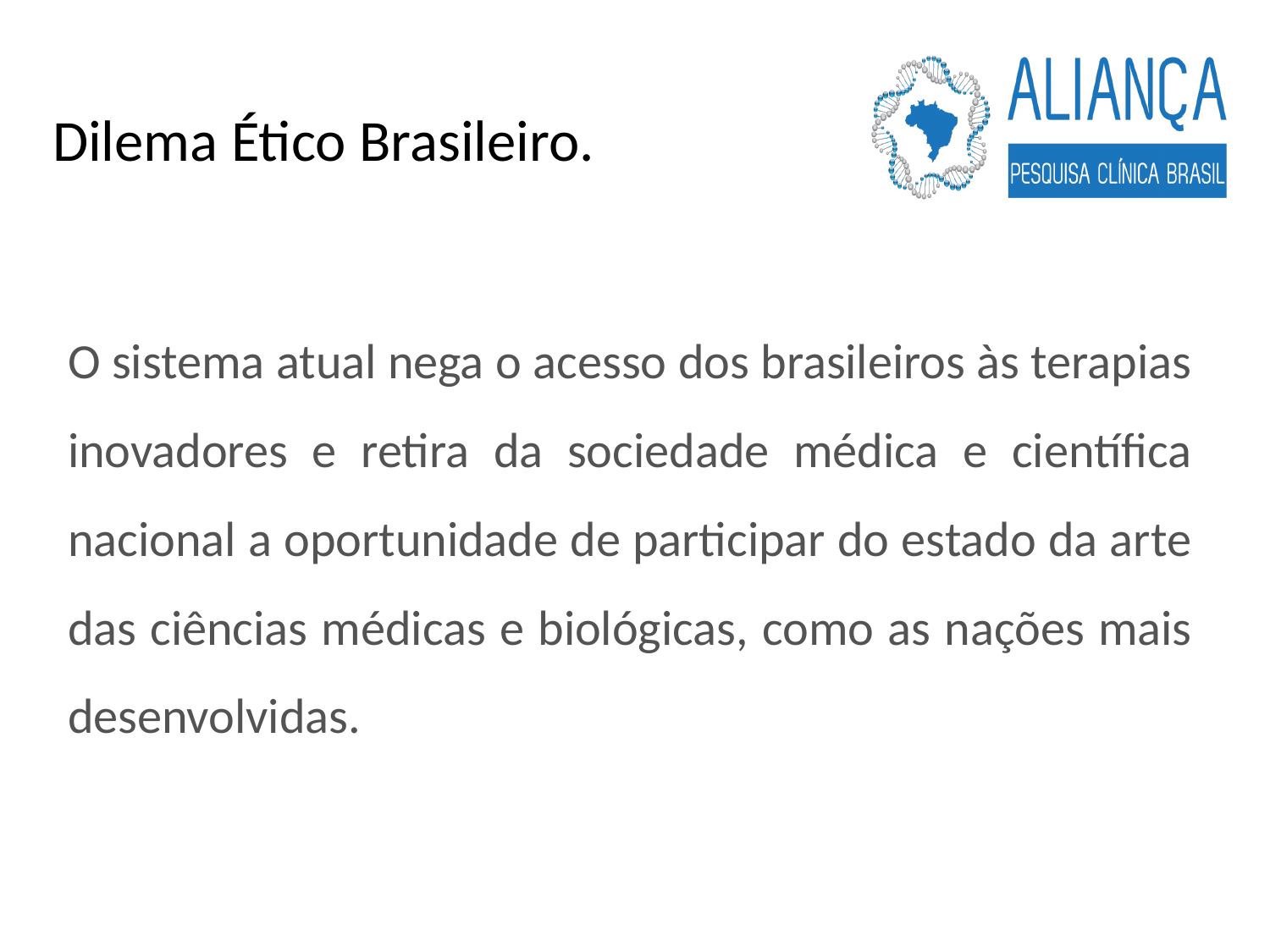

Dilema Ético Brasileiro.
O sistema atual nega o acesso dos brasileiros às terapias inovadores e retira da sociedade médica e científica nacional a oportunidade de participar do estado da arte das ciências médicas e biológicas, como as nações mais desenvolvidas.